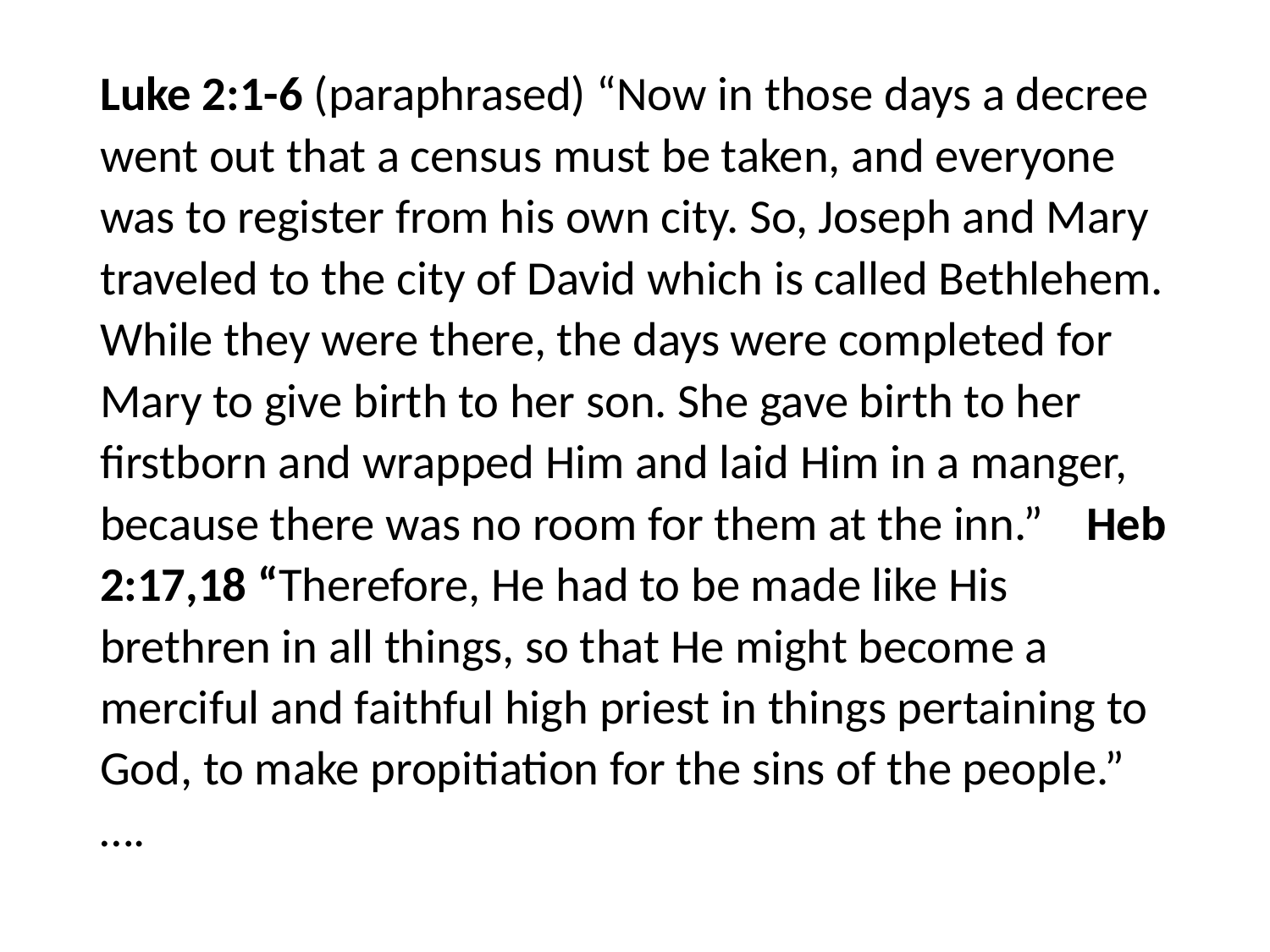

#
Luke 2:1-6 (paraphrased) “Now in those days a decree went out that a census must be taken, and everyone was to register from his own city. So, Joseph and Mary traveled to the city of David which is called Bethlehem. While they were there, the days were completed for Mary to give birth to her son. She gave birth to her firstborn and wrapped Him and laid Him in a manger, because there was no room for them at the inn.”    Heb 2:17,18 “Therefore, He had to be made like His brethren in all things, so that He might become a merciful and faithful high priest in things pertaining to God, to make propitiation for the sins of the people.” ….